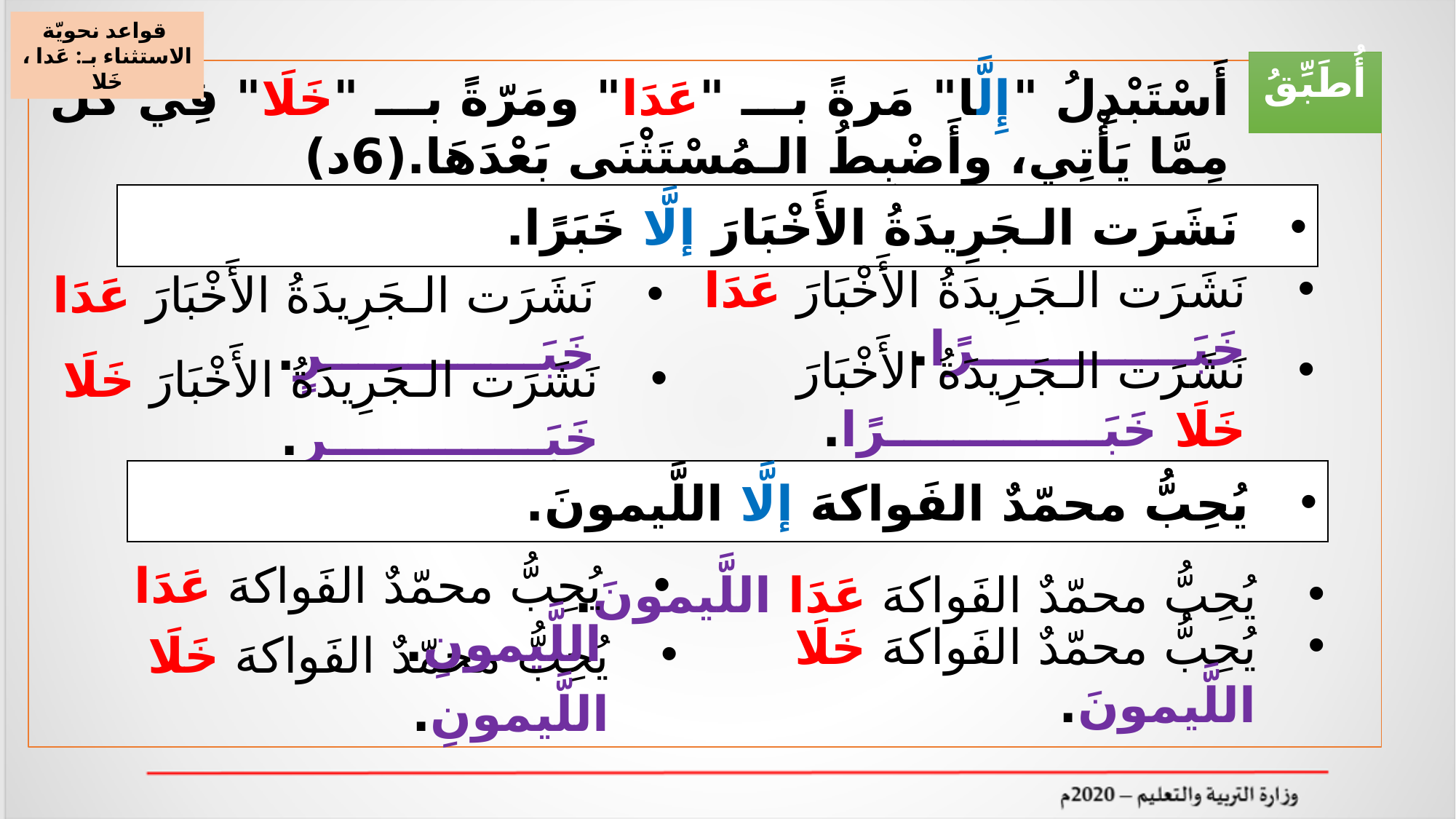

قواعد نحويّة
الاستثناء بـ: عَدا ، خَلا
أُطَبِّقُ

أَسْتَبْدِلُ "إِلَّا" مَرةً بـــ "عَدَا" ومَرّةً بـــ "خَلَا" فِي كُلٍّ مِمَّا يَأْتِي، وأَضْبِطُ الـمُسْتَثْنَى بَعْدَهَا.(6د)
نَشَرَت الـجَرِيدَةُ الأَخْبَارَ إلَّا خَبَرًا.
نَشَرَت الـجَرِيدَةُ الأَخْبَارَ عَدَا خَبَـــــــــــــرًا.
نَشَرَت الـجَرِيدَةُ الأَخْبَارَ عَدَا خَبَـــــــــــــرٍ.
نَشَرَت الـجَرِيدَةُ الأَخْبَارَ خَلَا خَبَـــــــــــــرًا.
نَشَرَت الـجَرِيدَةُ الأَخْبَارَ خَلَا خَبَـــــــــــــرٍ.
يُحِبُّ محمّدٌ الفَواكهَ إلَّا اللَّيمونَ.
يُحِبُّ محمّدٌ الفَواكهَ عَدَا اللَّيمونَ.
يُحِبُّ محمّدٌ الفَواكهَ عَدَا اللَّيمونِ.
يُحِبُّ محمّدٌ الفَواكهَ خَلَا  اللَّيمونَ.
يُحِبُّ محمّدٌ الفَواكهَ خَلَا اللَّيمونِ.